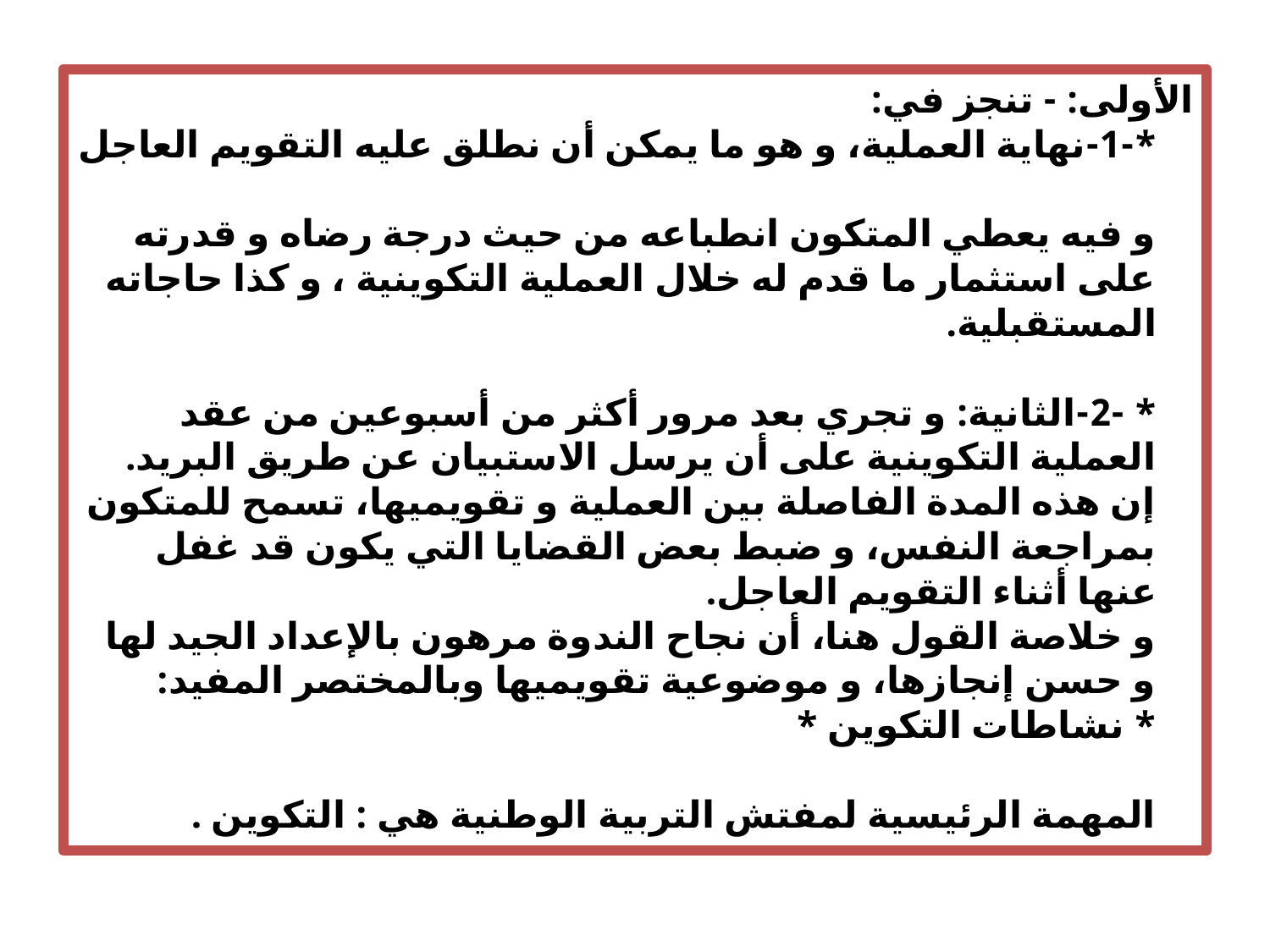

الأولى: - تنجز في:
*-1-نهاية العملية، و هو ما يمكن أن نطلق عليه التقويم العاجل
و فيه يعطي المتكون انطباعه من حيث درجة رضاه و قدرته على استثمار ما قدم له خلال العملية التكوينية ، و كذا حاجاته المستقبلية.
* -2-الثانية: و تجري بعد مرور أكثر من أسبوعين من عقد العملية التكوينية على أن يرسل الاستبيان عن طريق البريد. إن هذه المدة الفاصلة بين العملية و تقويميها، تسمح للمتكون بمراجعة النفس، و ضبط بعض القضايا التي يكون قد غفل عنها أثناء التقويم العاجل.
و خلاصة القول هنا، أن نجاح الندوة مرهون بالإعداد الجيد لها و حسن إنجازها، و موضوعية تقويميها وبالمختصر المفيد:
* نشاطات التكوين *
المهمة الرئيسية لمفتش التربية الوطنية هي : التكوين .